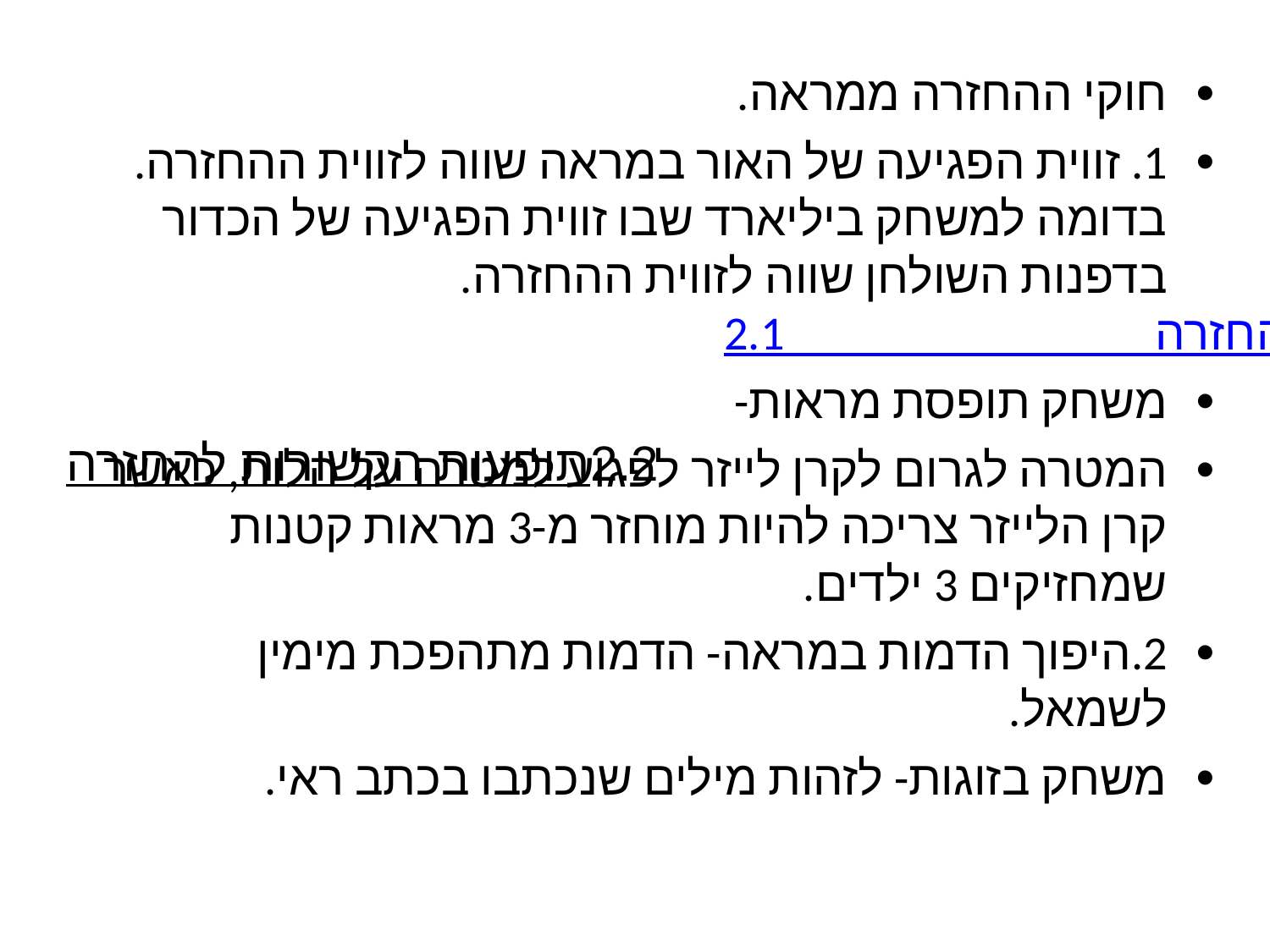

#
חוקי ההחזרה ממראה.
1. זווית הפגיעה של האור במראה שווה לזווית ההחזרה. בדומה למשחק ביליארד שבו זווית הפגיעה של הכדור בדפנות השולחן שווה לזווית ההחזרה. סרטון-חוק ההחזרה2.1.
משחק תופסת מראות-
המטרה לגרום לקרן לייזר לפגוע למטרה על הלוח, כאשר קרן הלייזר צריכה להיות מוחזר מ-3 מראות קטנות שמחזיקים 3 ילדים.
2.היפוך הדמות במראה- הדמות מתהפכת מימין לשמאל.
משחק בזוגות- לזהות מילים שנכתבו בכתב ראי.
תופעות הקשורות להחזרה2.2